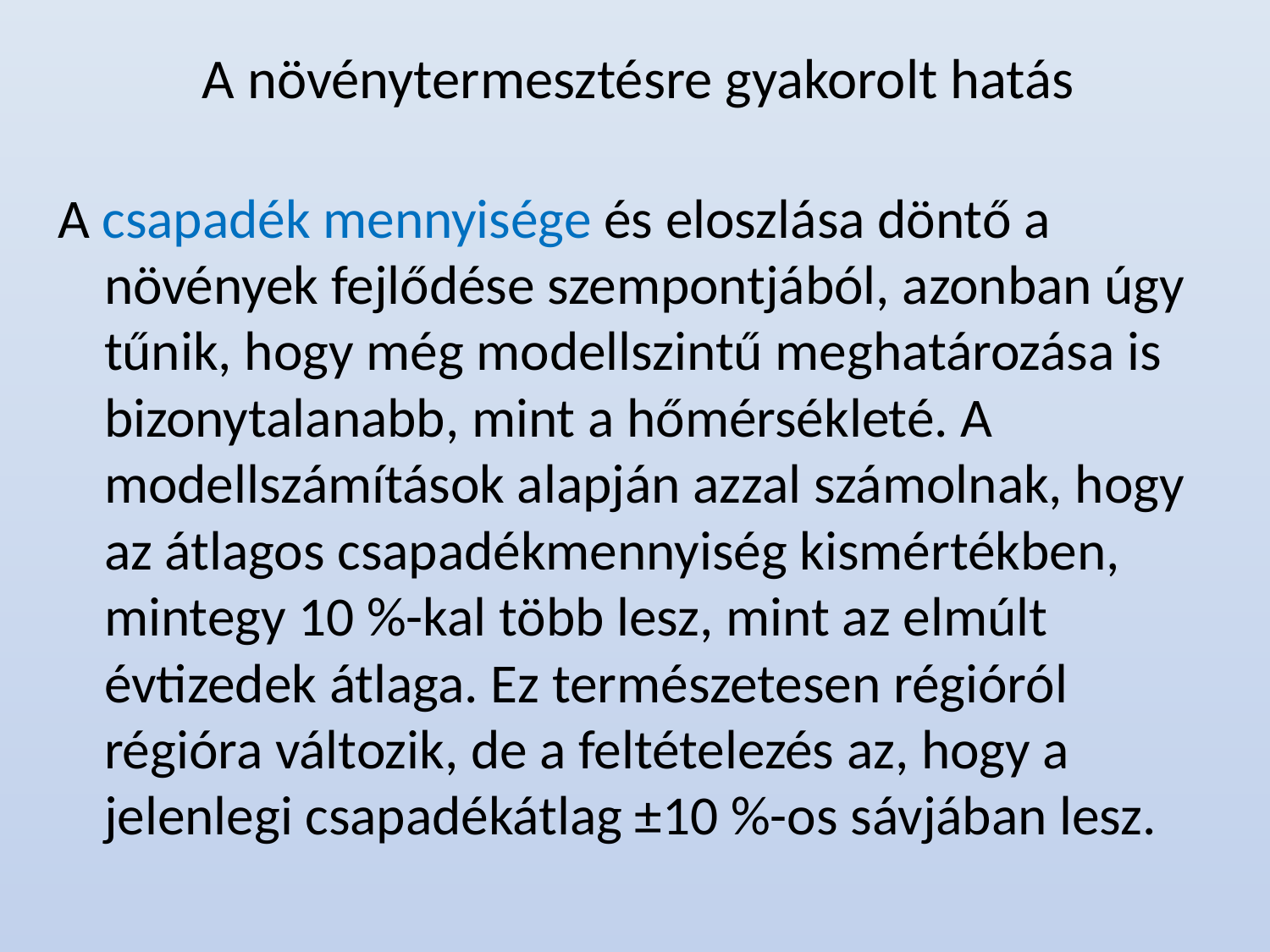

A növénytermesztésre gyakorolt hatás
A csapadék mennyisége és eloszlása döntő a növények fejlődése szempontjából, azonban úgy tűnik, hogy még modellszintű meghatározása is bizonytalanabb, mint a hőmérsékleté. A modellszámítások alapján azzal számolnak, hogy az átlagos csapadékmennyiség kismértékben, mintegy 10 %-kal több lesz, mint az elmúlt évtizedek átlaga. Ez természetesen régióról régióra változik, de a feltételezés az, hogy a jelenlegi csapadékátlag ±10 %-os sávjában lesz.